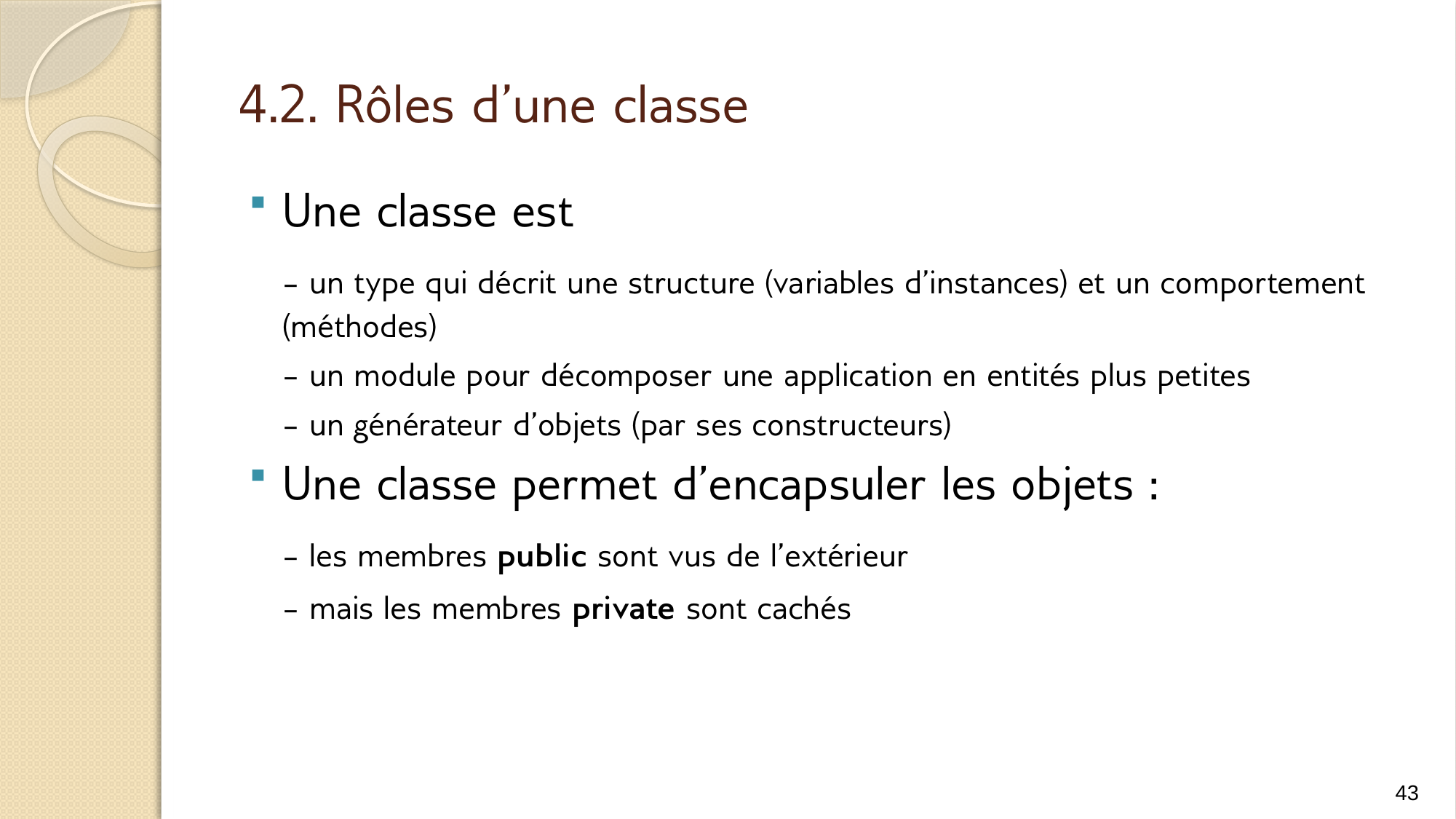

# 4.2. Rôles d’une classe
Une classe est
	– un type qui décrit une structure (variables d’instances) et un comportement (méthodes)
	– un module pour décomposer une application en entités plus petites
	– un générateur d’objets (par ses constructeurs)
Une classe permet d’encapsuler les objets :
	– les membres public sont vus de l’extérieur
	– mais les membres private sont cachés
43